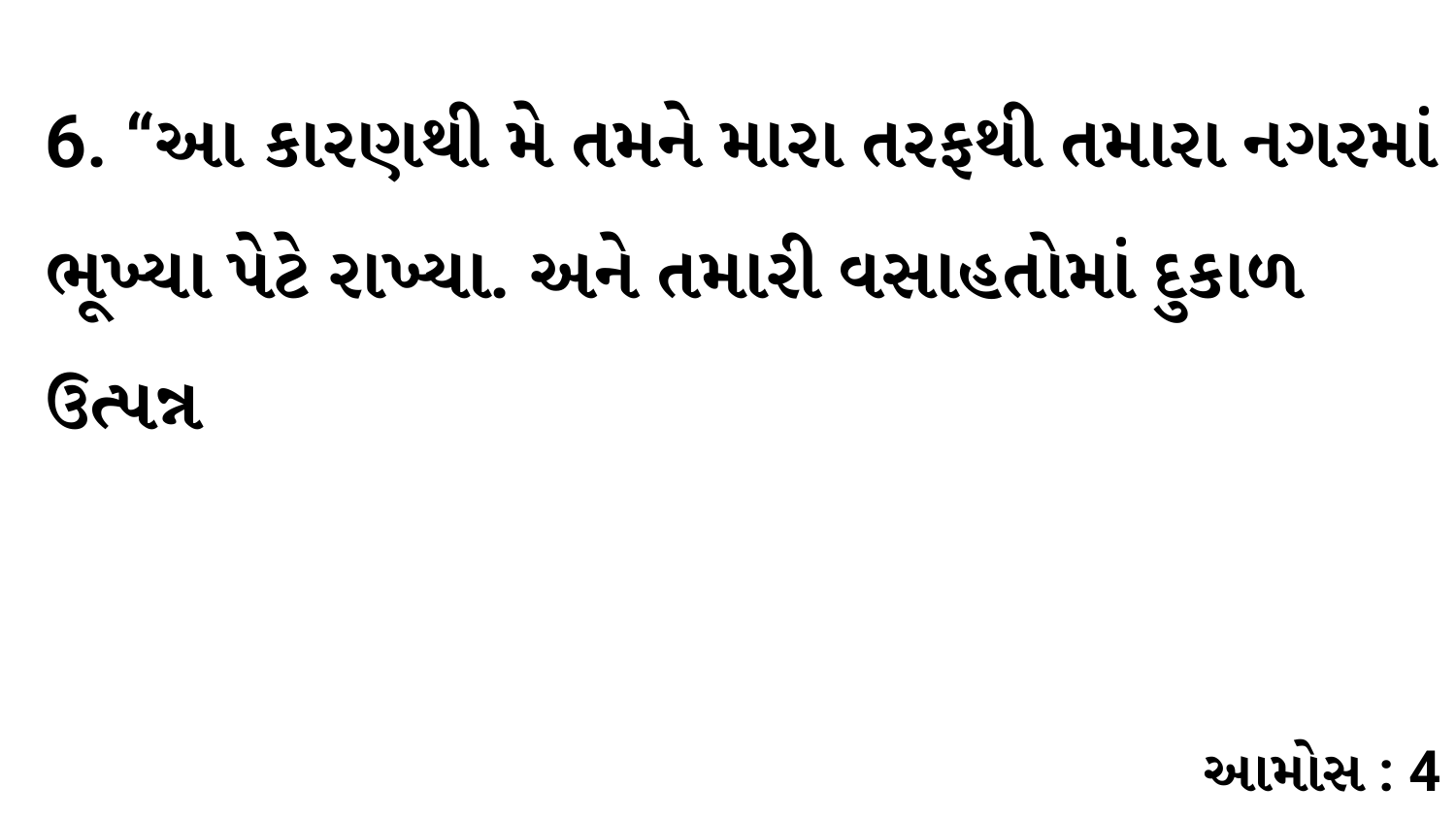

6. “આ કારણથી મે તમને મારા તરફથી તમારા નગરમાં ભૂખ્યા પેટે રાખ્યા. અને તમારી વસાહતોમાં દુકાળ ઉત્પન્ન
આમોસ : 4